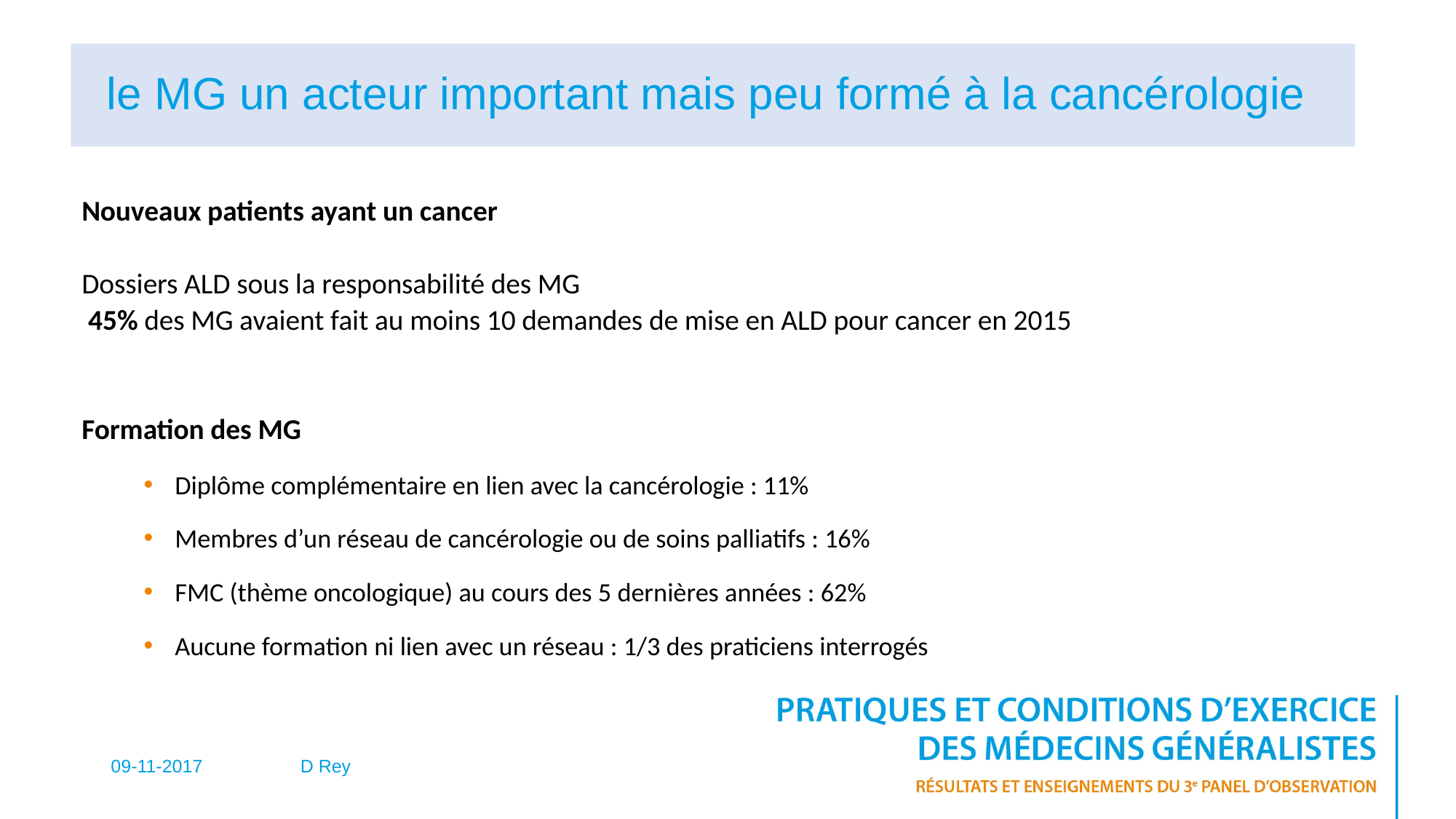

# le MG un acteur important mais peu formé à la cancérologie
Nouveaux patients ayant un cancer

Dossiers ALD sous la responsabilité des MG
 45% des MG avaient fait au moins 10 demandes de mise en ALD pour cancer en 2015

Formation des MG
Diplôme complémentaire en lien avec la cancérologie : 11%
Membres d’un réseau de cancérologie ou de soins palliatifs : 16%
FMC (thème oncologique) au cours des 5 dernières années : 62%
Aucune formation ni lien avec un réseau : 1/3 des praticiens interrogés

09-11-2017
D Rey